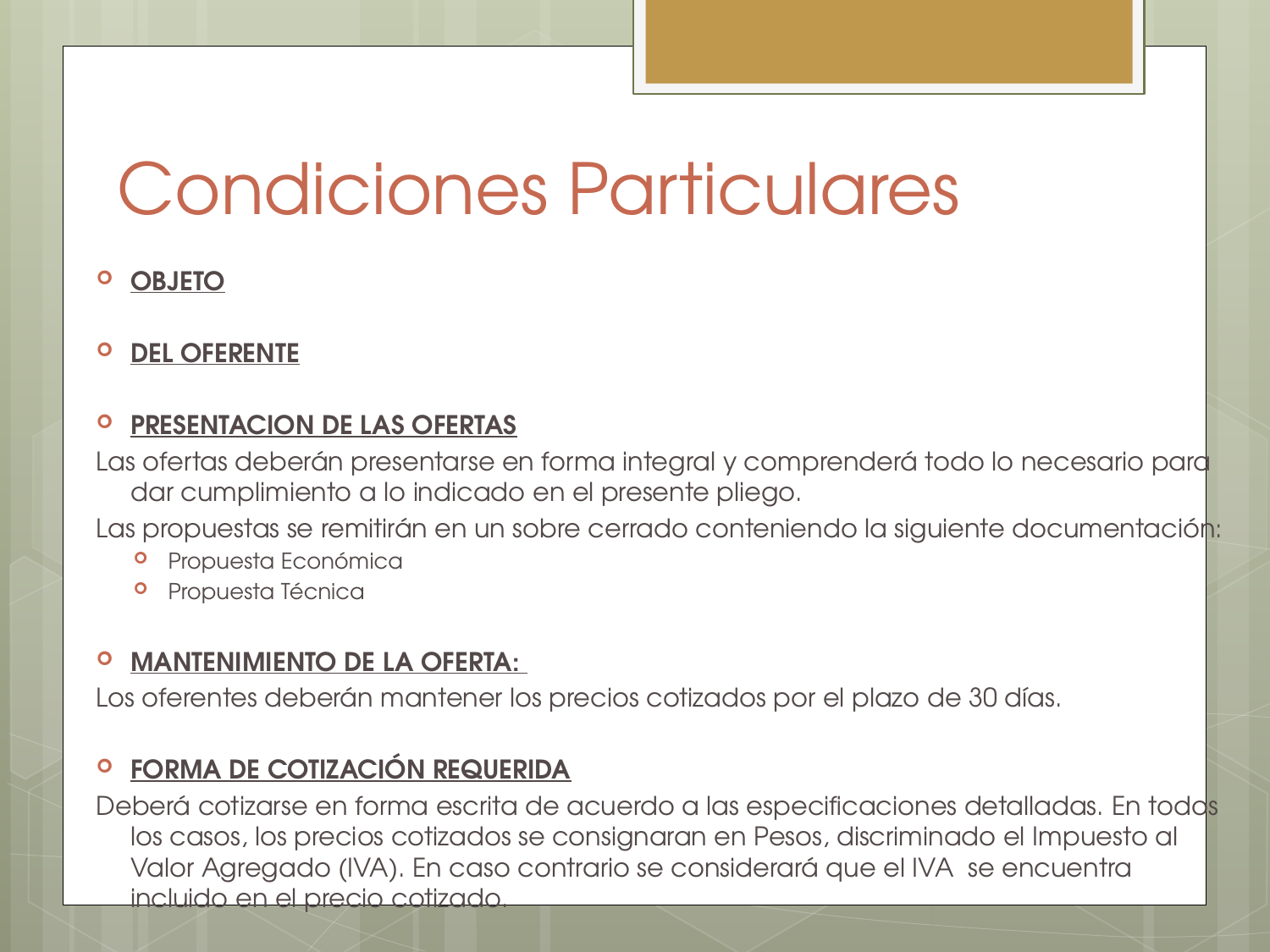

# Condiciones Particulares
OBJETO

DEL OFERENTE

PRESENTACION DE LAS OFERTAS
Las ofertas deberán presentarse en forma integral y comprenderá todo lo necesario para dar cumplimiento a lo indicado en el presente pliego.
Las propuestas se remitirán en un sobre cerrado conteniendo la siguiente documentación:
Propuesta Económica
Propuesta Técnica

MANTENIMIENTO DE LA OFERTA:
Los oferentes deberán mantener los precios cotizados por el plazo de 30 días.

FORMA DE COTIZACIÓN REQUERIDA
Deberá cotizarse en forma escrita de acuerdo a las especificaciones detalladas. En todos los casos, los precios cotizados se consignaran en Pesos, discriminado el Impuesto al Valor Agregado (IVA). En caso contrario se considerará que el IVA  se encuentra incluido en el precio cotizado.